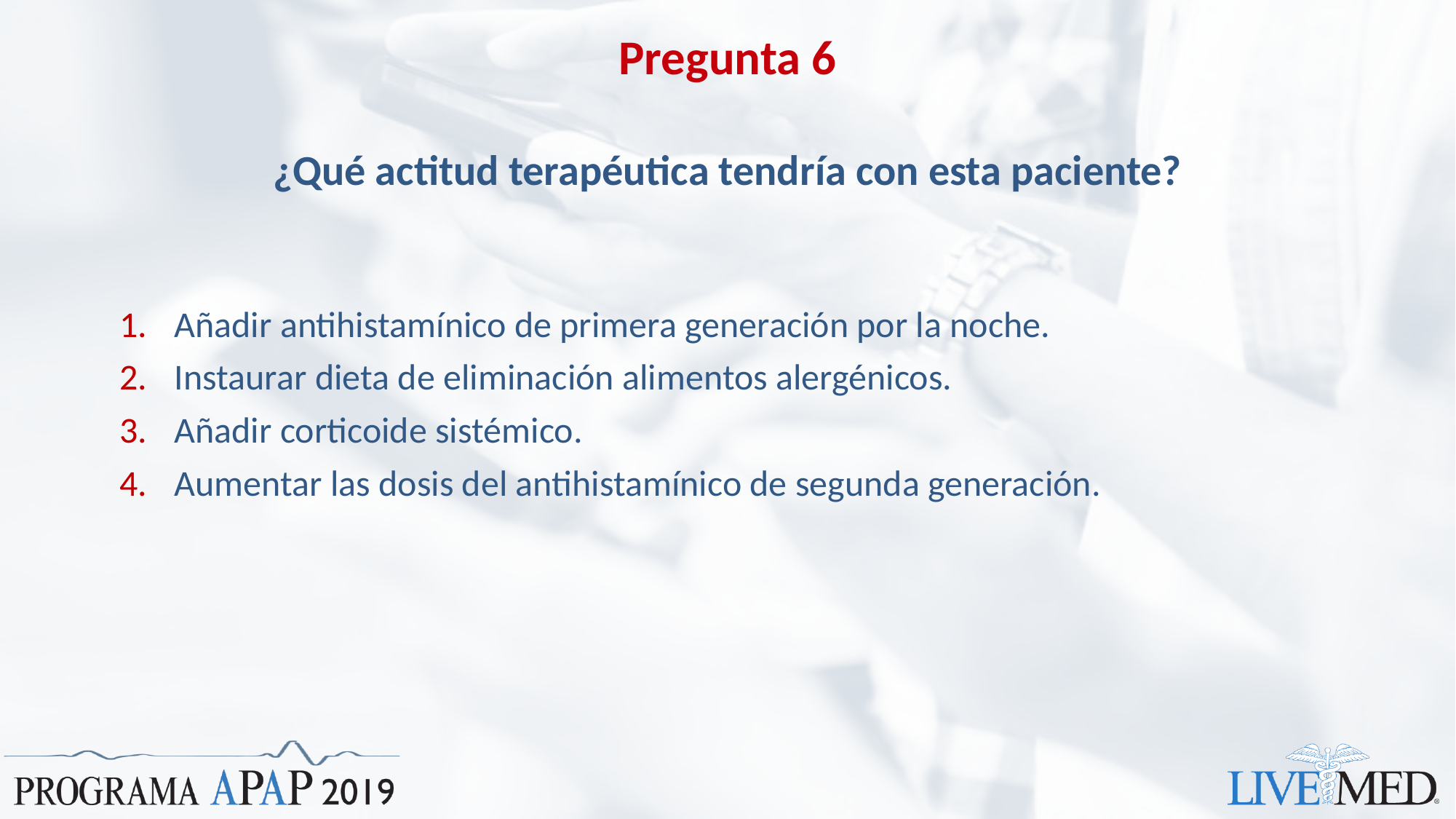

# Pregunta 6
¿Qué actitud terapéutica tendría con esta paciente?
Añadir antihistamínico de primera generación por la noche.
Instaurar dieta de eliminación alimentos alergénicos.
Añadir corticoide sistémico.
Aumentar las dosis del antihistamínico de segunda generación.